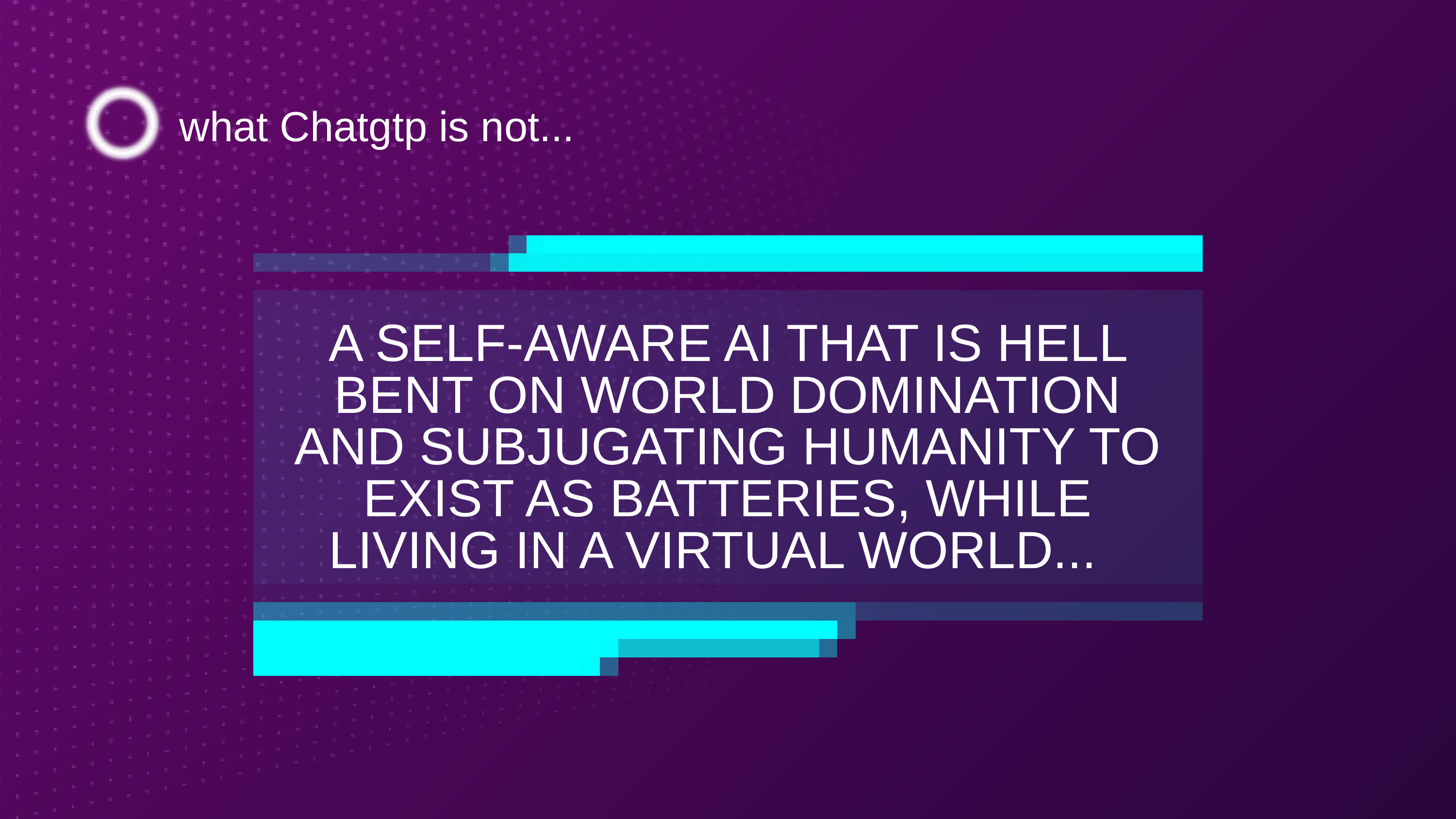

what Chatgtp is not...

A SELF-AWARE AI THAT IS HELL BENT ON WORLD DOMINATION AND SUBJUGATING HUMANITY TO EXIST AS BATTERIES, WHILE LIVING IN A VIRTUAL WORLD...